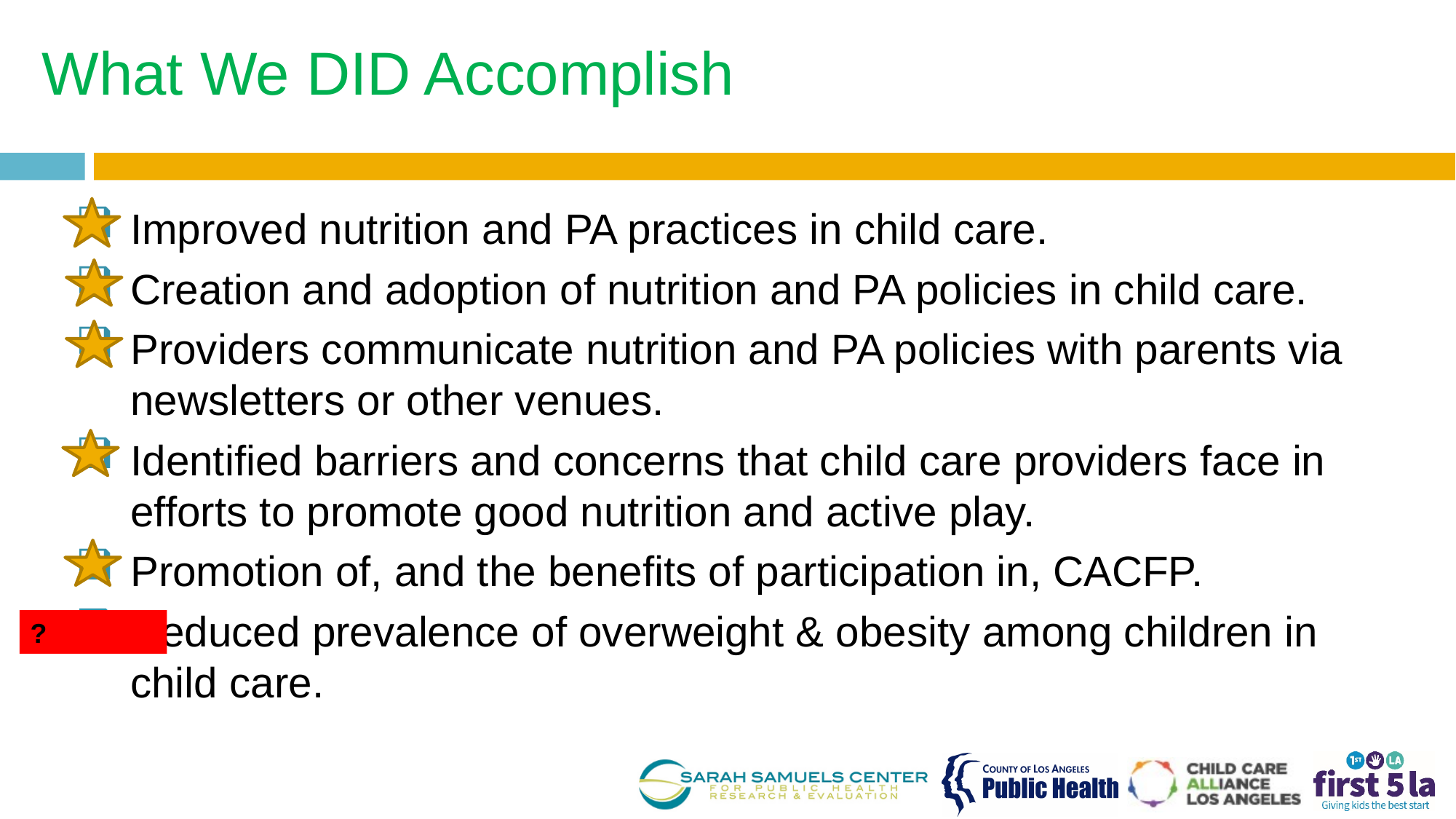

# What We DID Accomplish
Improved nutrition and PA practices in child care.
Creation and adoption of nutrition and PA policies in child care.
Providers communicate nutrition and PA policies with parents via newsletters or other venues.
Identified barriers and concerns that child care providers face in efforts to promote good nutrition and active play.
Promotion of, and the benefits of participation in, CACFP.
Reduced prevalence of overweight & obesity among children in child care.

?